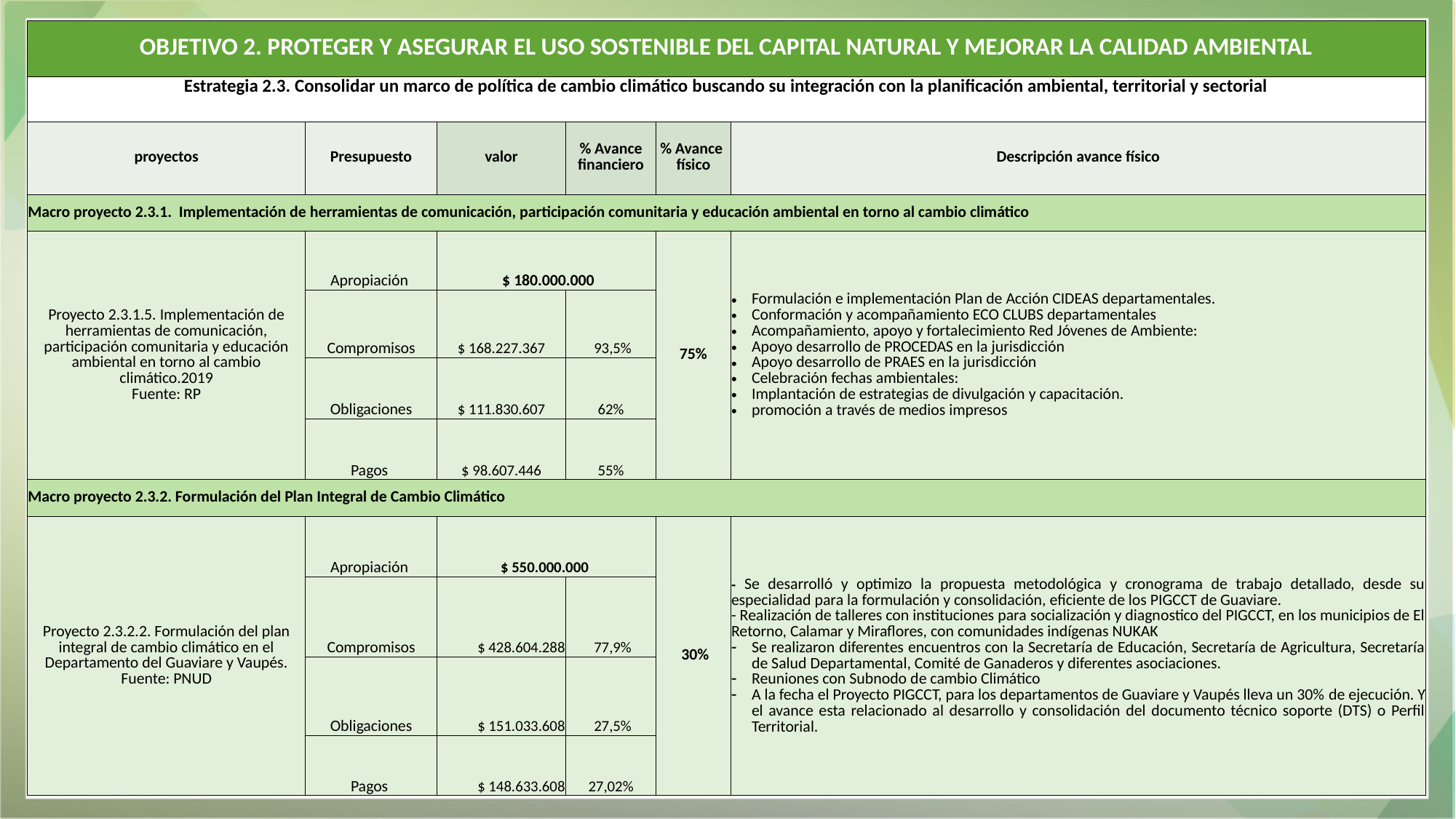

| OBJETIVO 2. PROTEGER Y ASEGURAR EL USO SOSTENIBLE DEL CAPITAL NATURAL Y MEJORAR LA CALIDAD AMBIENTAL |  |  |  |  |  |
| --- | --- | --- | --- | --- | --- |
| Estrategia 2.3. Consolidar un marco de política de cambio climático buscando su integración con la planificación ambiental, territorial y sectorial |  |  |  |  |  |
| proyectos | Presupuesto | valor | % Avance financiero | % Avance físico | Descripción avance físico |
| Macro proyecto 2.3.1. Implementación de herramientas de comunicación, participación comunitaria y educación ambiental en torno al cambio climático |  |  |  |  |  |
| Proyecto 2.3.1.5. Implementación de herramientas de comunicación, participación comunitaria y educación ambiental en torno al cambio climático.2019 Fuente: RP | Apropiación | $ 180.000.000 |  | 75% | Formulación e implementación Plan de Acción CIDEAS departamentales. Conformación y acompañamiento ECO CLUBS departamentales Acompañamiento, apoyo y fortalecimiento Red Jóvenes de Ambiente: Apoyo desarrollo de PROCEDAS en la jurisdicción Apoyo desarrollo de PRAES en la jurisdicción Celebración fechas ambientales: Implantación de estrategias de divulgación y capacitación. promoción a través de medios impresos |
|  | Compromisos | $ 168.227.367 | 93,5% |  |  |
|  | Obligaciones | $ 111.830.607 | 62% |  |  |
|  | Pagos | $ 98.607.446 | 55% |  |  |
| Macro proyecto 2.3.2. Formulación del Plan Integral de Cambio Climático |  |  |  |  |  |
| Proyecto 2.3.2.2. Formulación del plan integral de cambio climático en el Departamento del Guaviare y Vaupés. Fuente: PNUD | Apropiación | $ 550.000.000 |  | 30% | - Se desarrolló y optimizo la propuesta metodológica y cronograma de trabajo detallado, desde su especialidad para la formulación y consolidación, eficiente de los PIGCCT de Guaviare. - Realización de talleres con instituciones para socialización y diagnostico del PIGCCT, en los municipios de El Retorno, Calamar y Miraflores, con comunidades indígenas NUKAK Se realizaron diferentes encuentros con la Secretaría de Educación, Secretaría de Agricultura, Secretaría de Salud Departamental, Comité de Ganaderos y diferentes asociaciones. Reuniones con Subnodo de cambio Climático A la fecha el Proyecto PIGCCT, para los departamentos de Guaviare y Vaupés lleva un 30% de ejecución. Y el avance esta relacionado al desarrollo y consolidación del documento técnico soporte (DTS) o Perfil Territorial. |
|  | Compromisos | $ 428.604.288 | 77,9% |  |  |
|  | Obligaciones | $ 151.033.608 | 27,5% |  |  |
|  | Pagos | $ 148.633.608 | 27,02% |  |  |